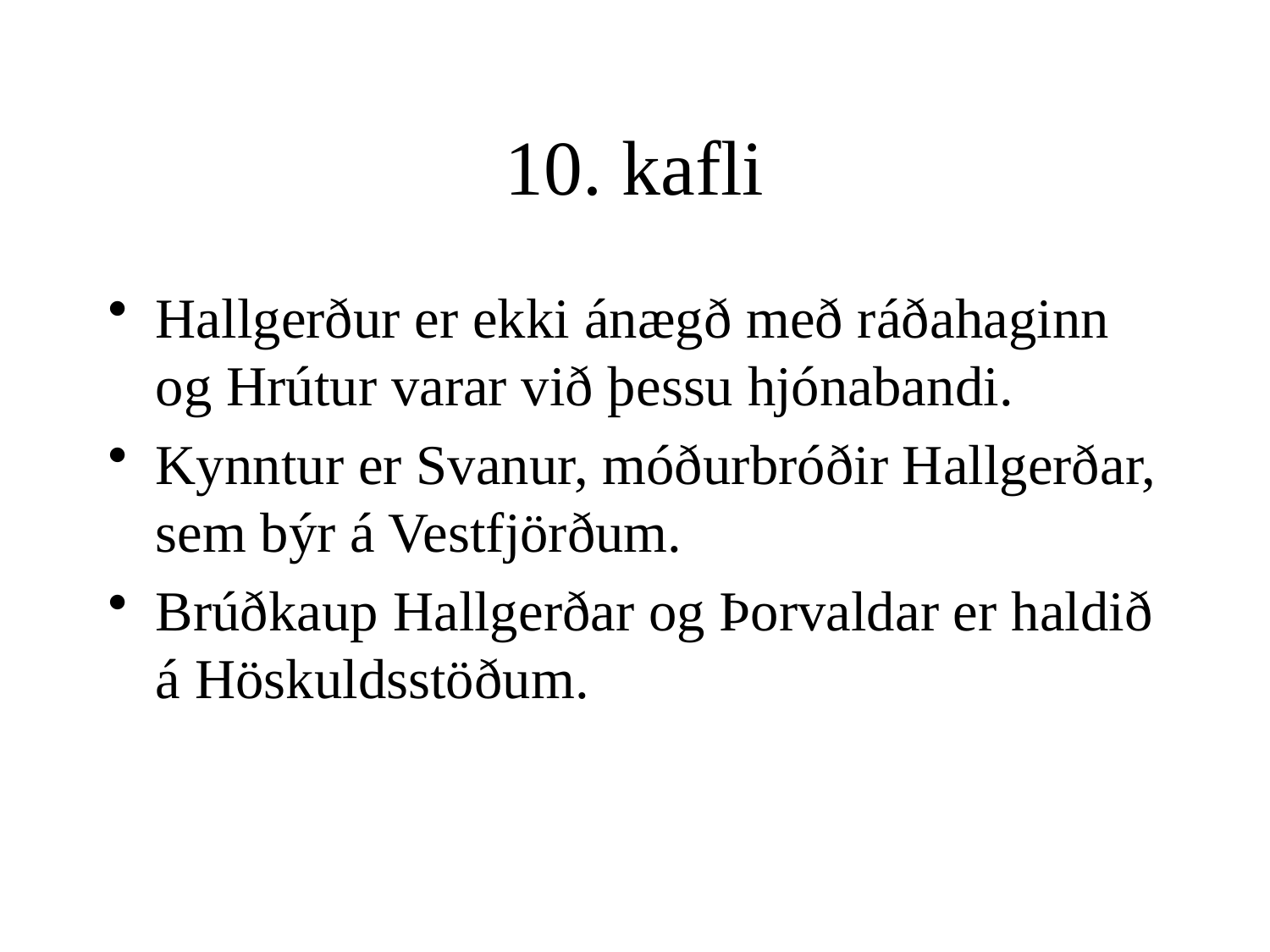

# 10. kafli
Hallgerður er ekki ánægð með ráðahaginn og Hrútur varar við þessu hjónabandi.
Kynntur er Svanur, móðurbróðir Hallgerðar, sem býr á Vestfjörðum.
Brúðkaup Hallgerðar og Þorvaldar er haldið á Höskuldsstöðum.